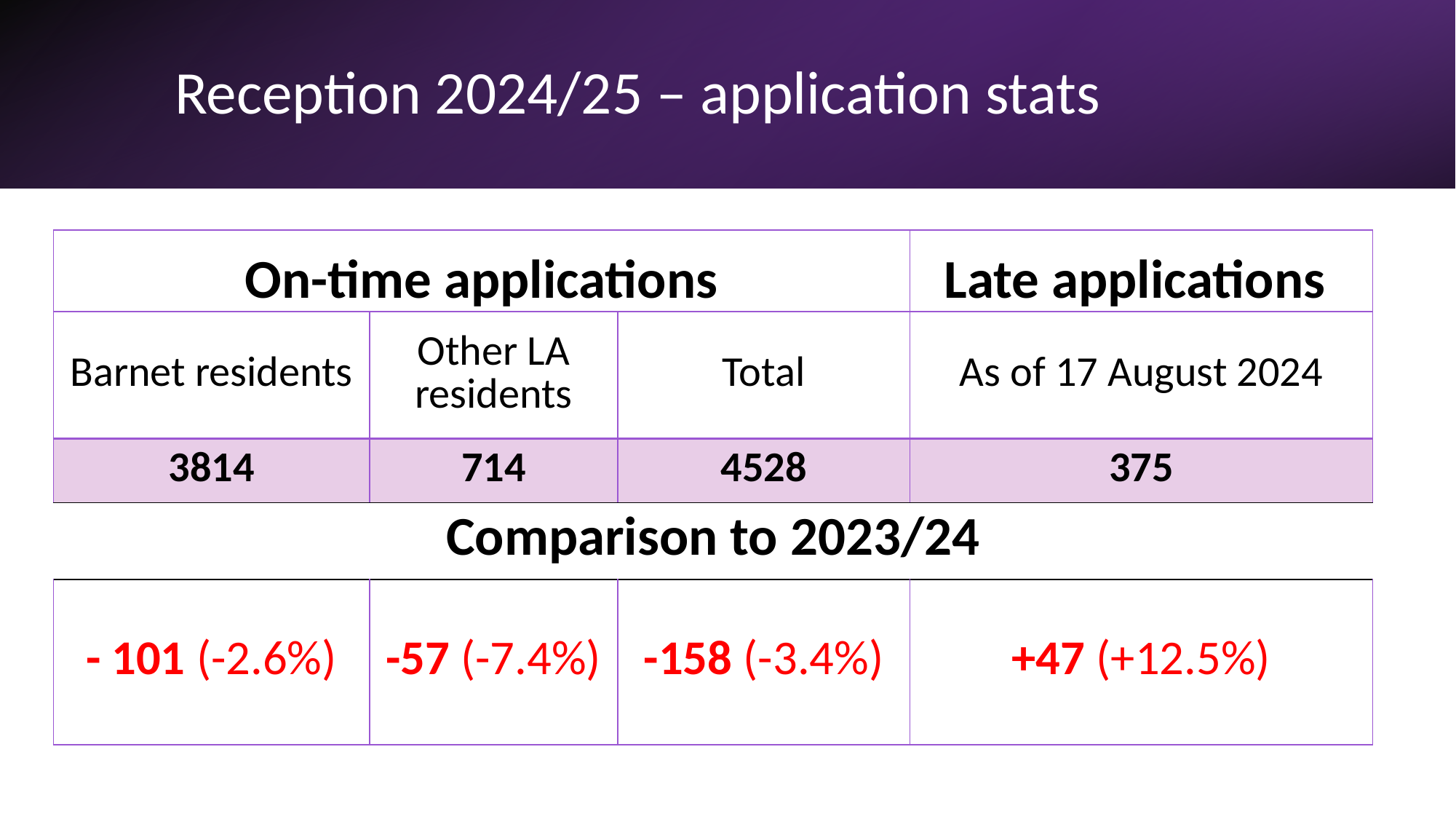

# Reception 2024/25 – application stats
| On-time applications |  |  | Late applications |
| --- | --- | --- | --- |
| Barnet residents | Other LA residents | Total | As of 17 August 2024 |
| 3814 | 714 | 4528 | 375 |
| Comparison to 2023/24 |  |  |  |
| - 101 (-2.6%) | -57 (-7.4%) | -158 (-3.4%) | +47 (+12.5%) |